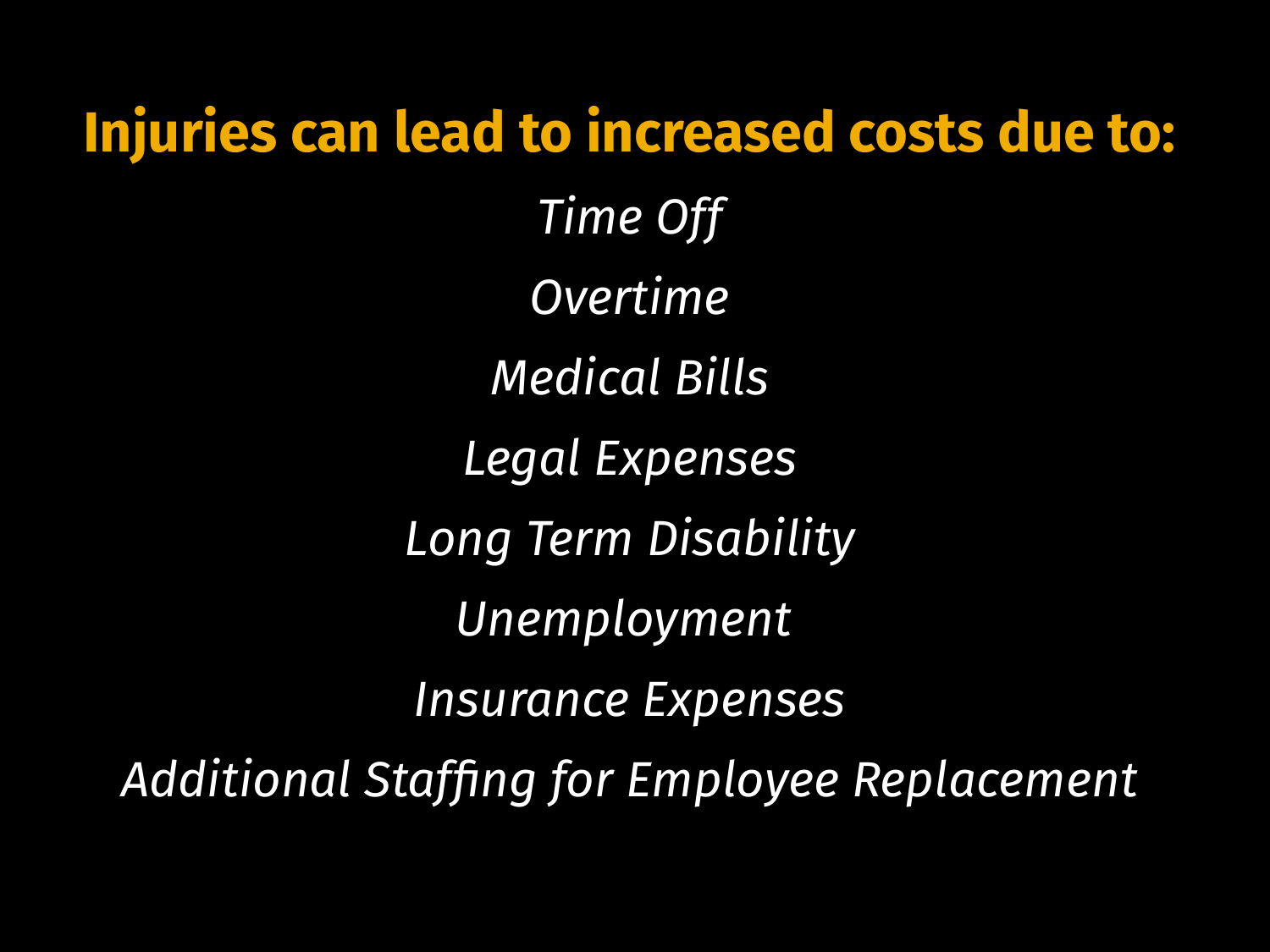

Injuries can lead to increased costs due to:
Time Off
Overtime
Medical Bills
Legal Expenses
Long Term Disability
Unemployment
Insurance Expenses
Additional Staffing for Employee Replacement